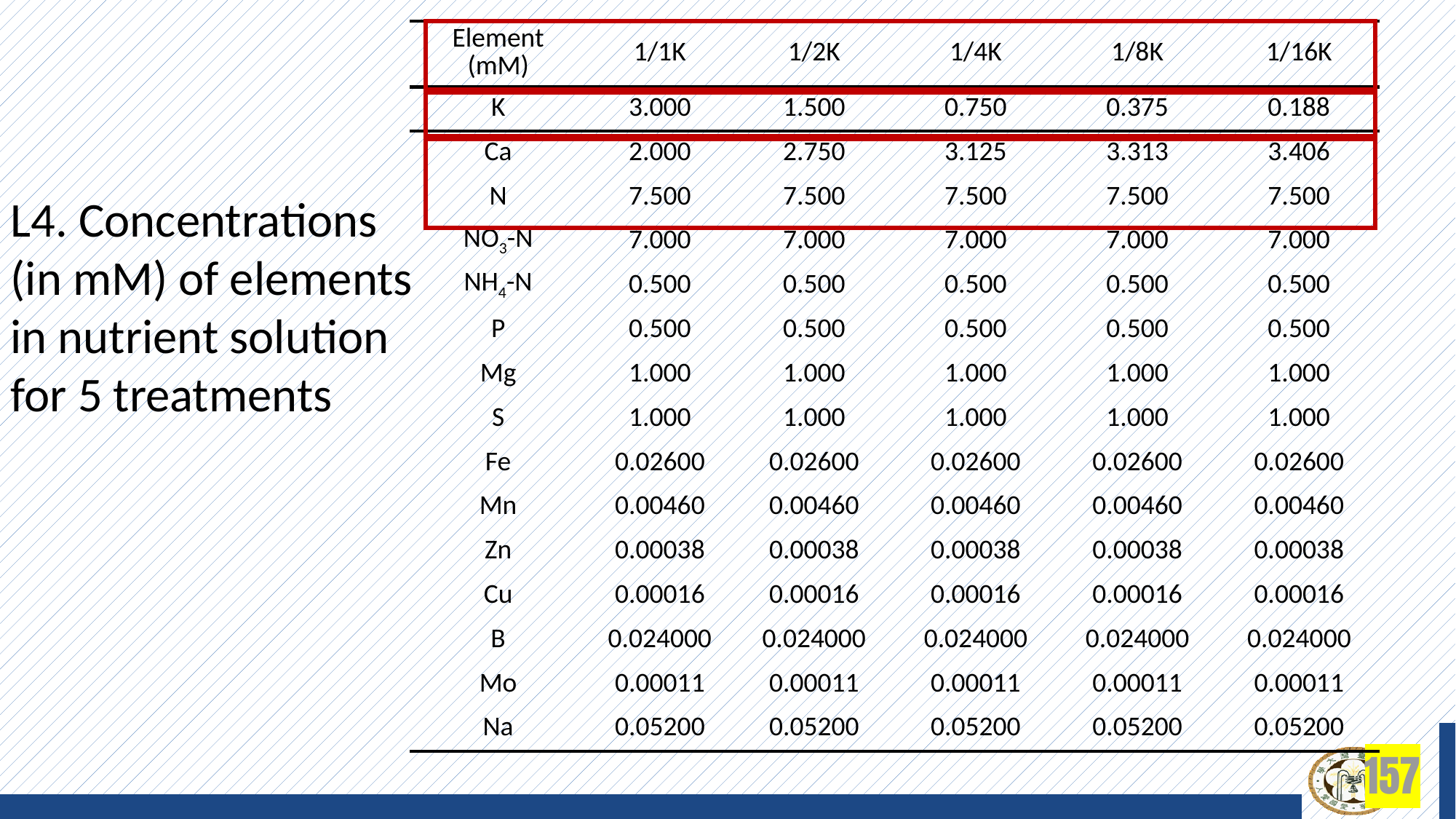

| Element (mM) | 1/1K | 1/2K | 1/4K | 1/8K | 1/16K |
| --- | --- | --- | --- | --- | --- |
| K | 3.000 | 1.500 | 0.750 | 0.375 | 0.188 |
| Ca | 2.000 | 2.750 | 3.125 | 3.313 | 3.406 |
| N | 7.500 | 7.500 | 7.500 | 7.500 | 7.500 |
| NO3-N | 7.000 | 7.000 | 7.000 | 7.000 | 7.000 |
| NH4-N | 0.500 | 0.500 | 0.500 | 0.500 | 0.500 |
| P | 0.500 | 0.500 | 0.500 | 0.500 | 0.500 |
| Mg | 1.000 | 1.000 | 1.000 | 1.000 | 1.000 |
| S | 1.000 | 1.000 | 1.000 | 1.000 | 1.000 |
| Fe | 0.02600 | 0.02600 | 0.02600 | 0.02600 | 0.02600 |
| Mn | 0.00460 | 0.00460 | 0.00460 | 0.00460 | 0.00460 |
| Zn | 0.00038 | 0.00038 | 0.00038 | 0.00038 | 0.00038 |
| Cu | 0.00016 | 0.00016 | 0.00016 | 0.00016 | 0.00016 |
| B | 0.024000 | 0.024000 | 0.024000 | 0.024000 | 0.024000 |
| Mo | 0.00011 | 0.00011 | 0.00011 | 0.00011 | 0.00011 |
| Na | 0.05200 | 0.05200 | 0.05200 | 0.05200 | 0.05200 |

L4. Concentrations
(in mM) of elements in nutrient solution for 5 treatments
157